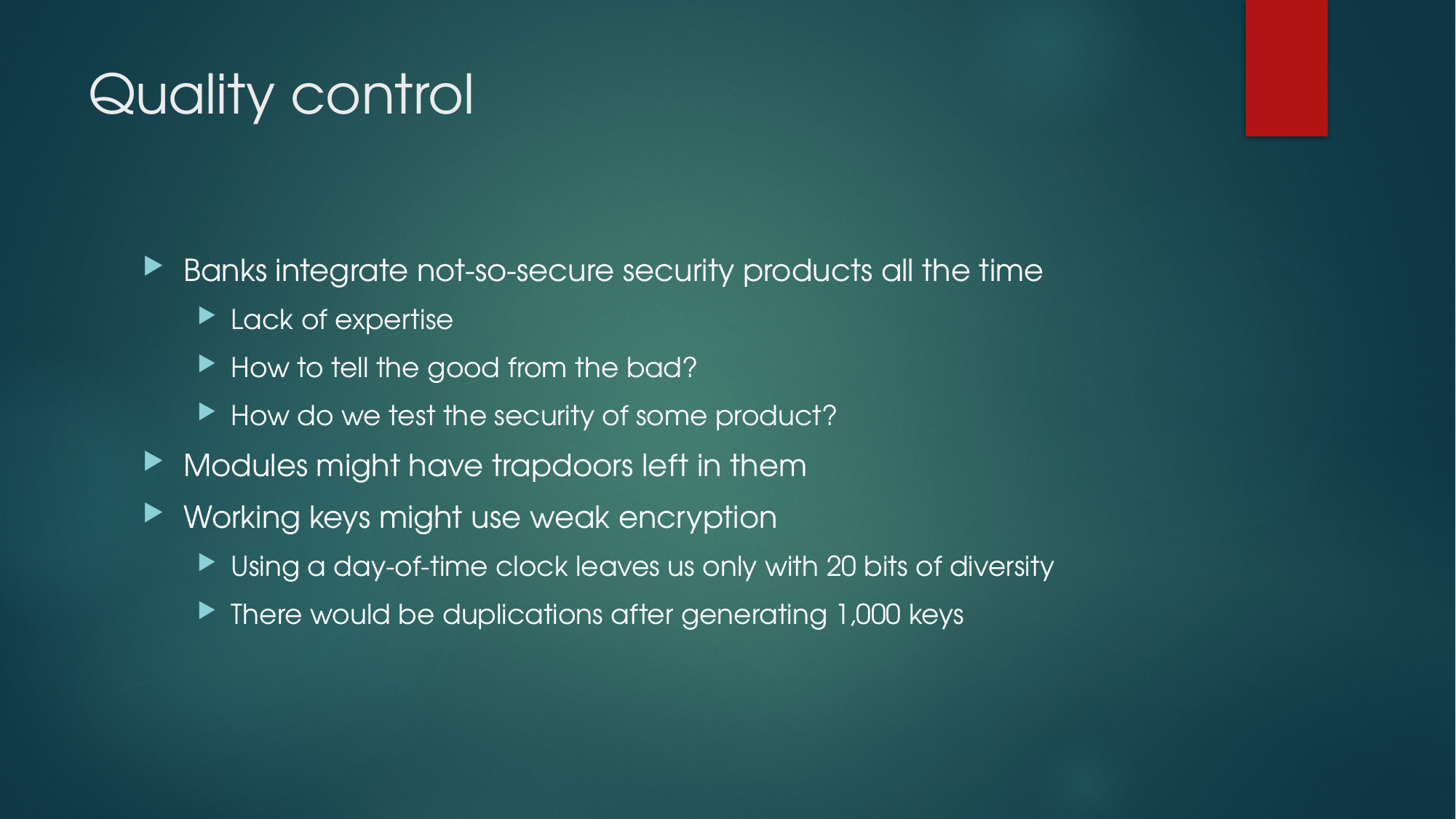

# Quality control
Banks integrate not-so-secure security products all the time
Lack of expertise
How to tell the good from the bad?
How do we test the security of some product?
Modules might have trapdoors left in them
Working keys might use weak encryption
Using a day-of-time clock leaves us only with 20 bits of diversity
There would be duplications after generating 1,000 keys